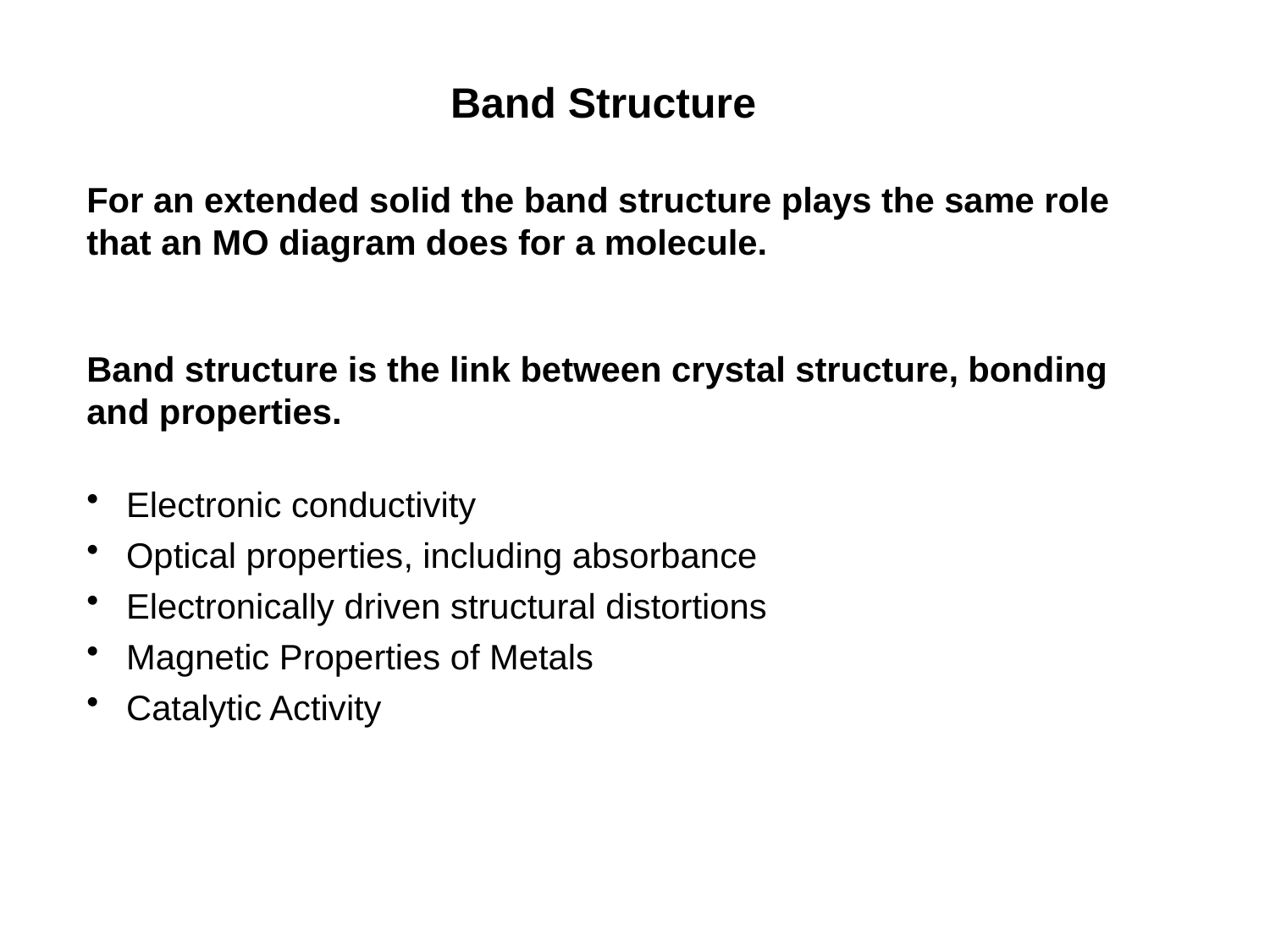

Band Structure

For an extended solid the band structure plays the same role that an MO diagram does for a molecule.

Band structure is the link between crystal structure, bonding and properties.

 Electronic conductivity
 Optical properties, including absorbance
 Electronically driven structural distortions
 Magnetic Properties of Metals
 Catalytic Activity